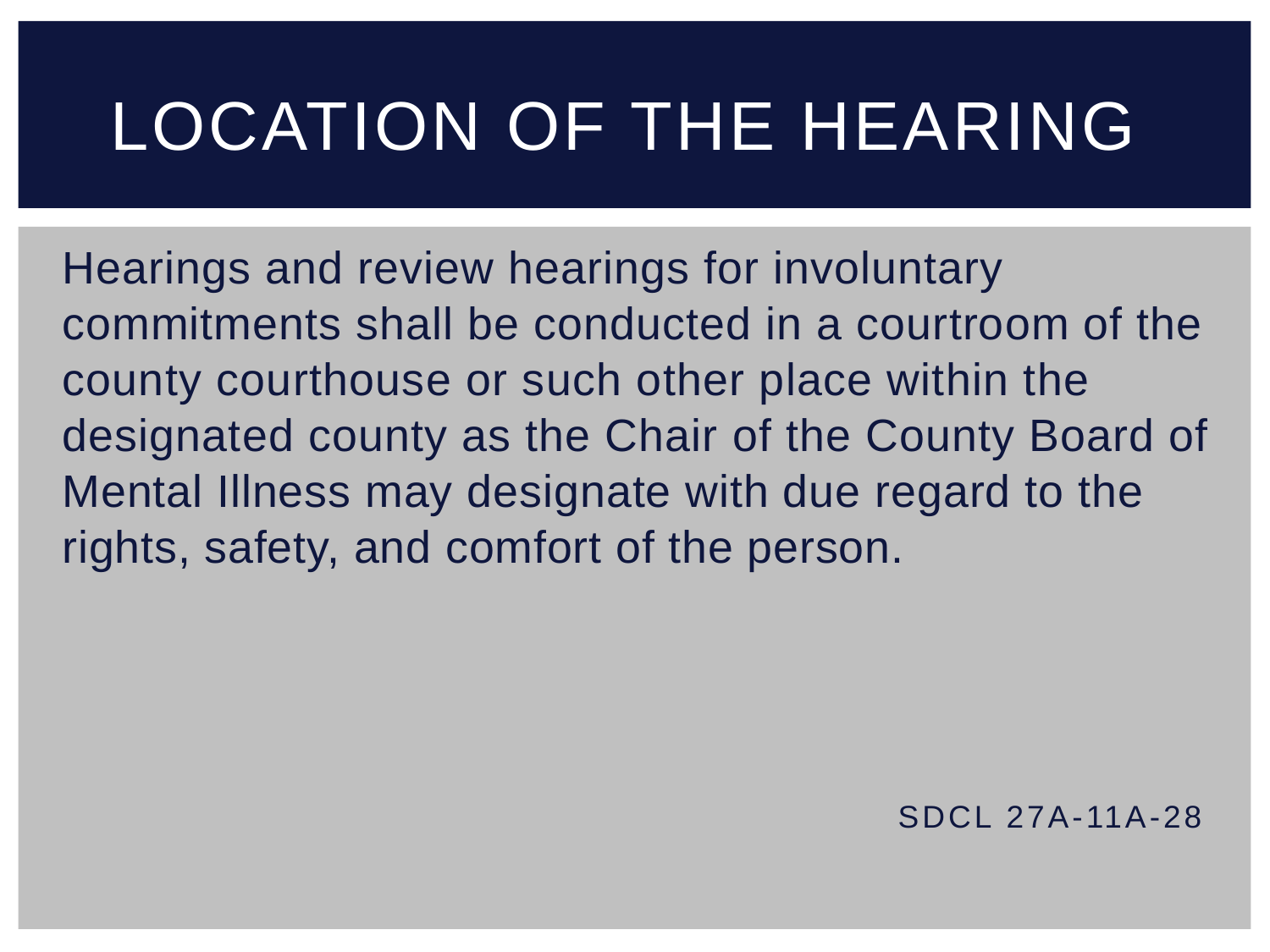

LOCATION OF THE HEARING
Hearings and review hearings for involuntary
commitments shall be conducted in a courtroom of the
county courthouse or such other place within the
designated county as the Chair of the County Board of
Mental Illness may designate with due regard to the
rights, safety, and comfort of the person.
SDCL 27A-11A-28